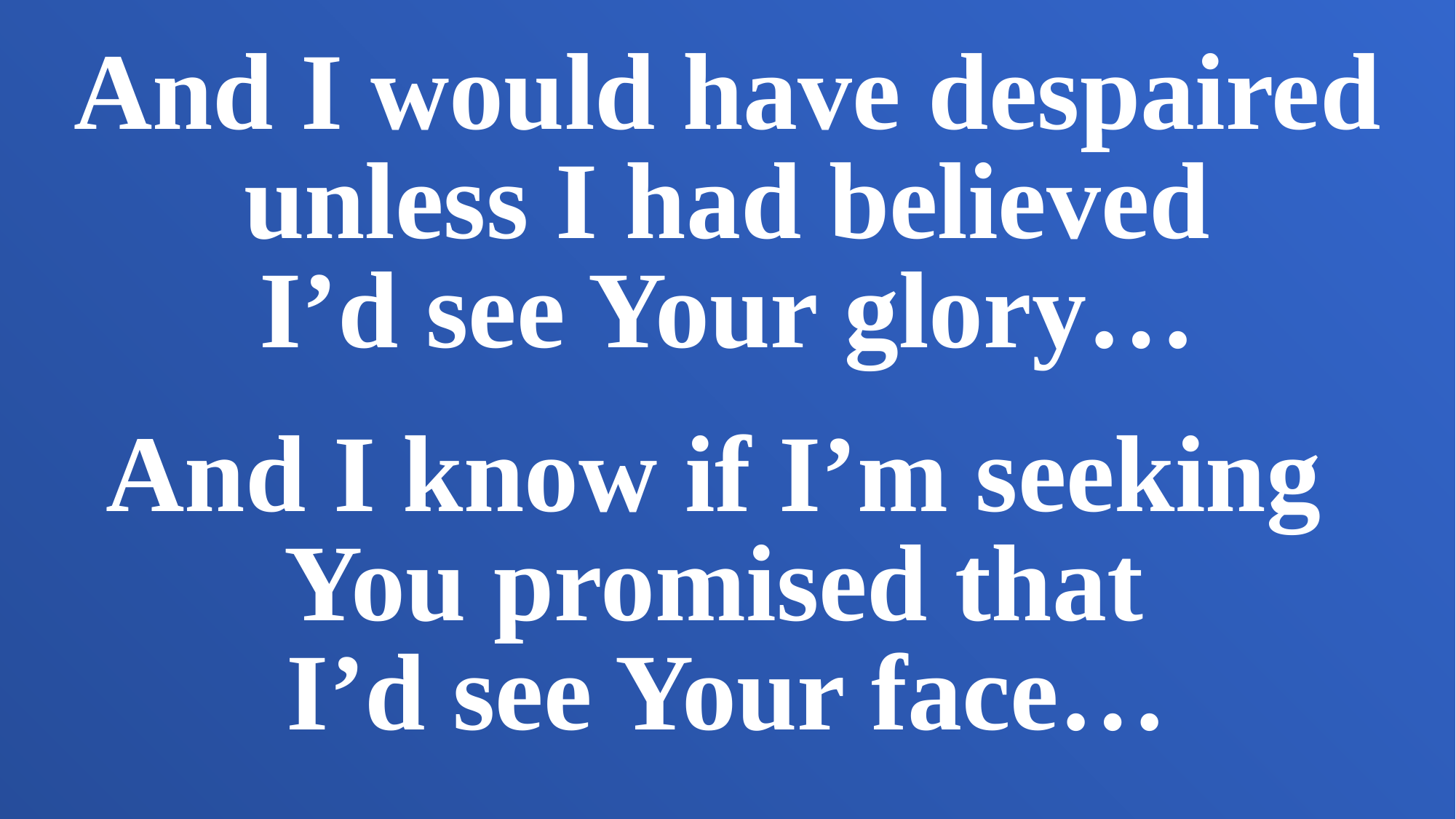

And I would have despaired
unless I had believed
I’d see Your glory…
And I know if I’m seeking
You promised that
I’d see Your face…